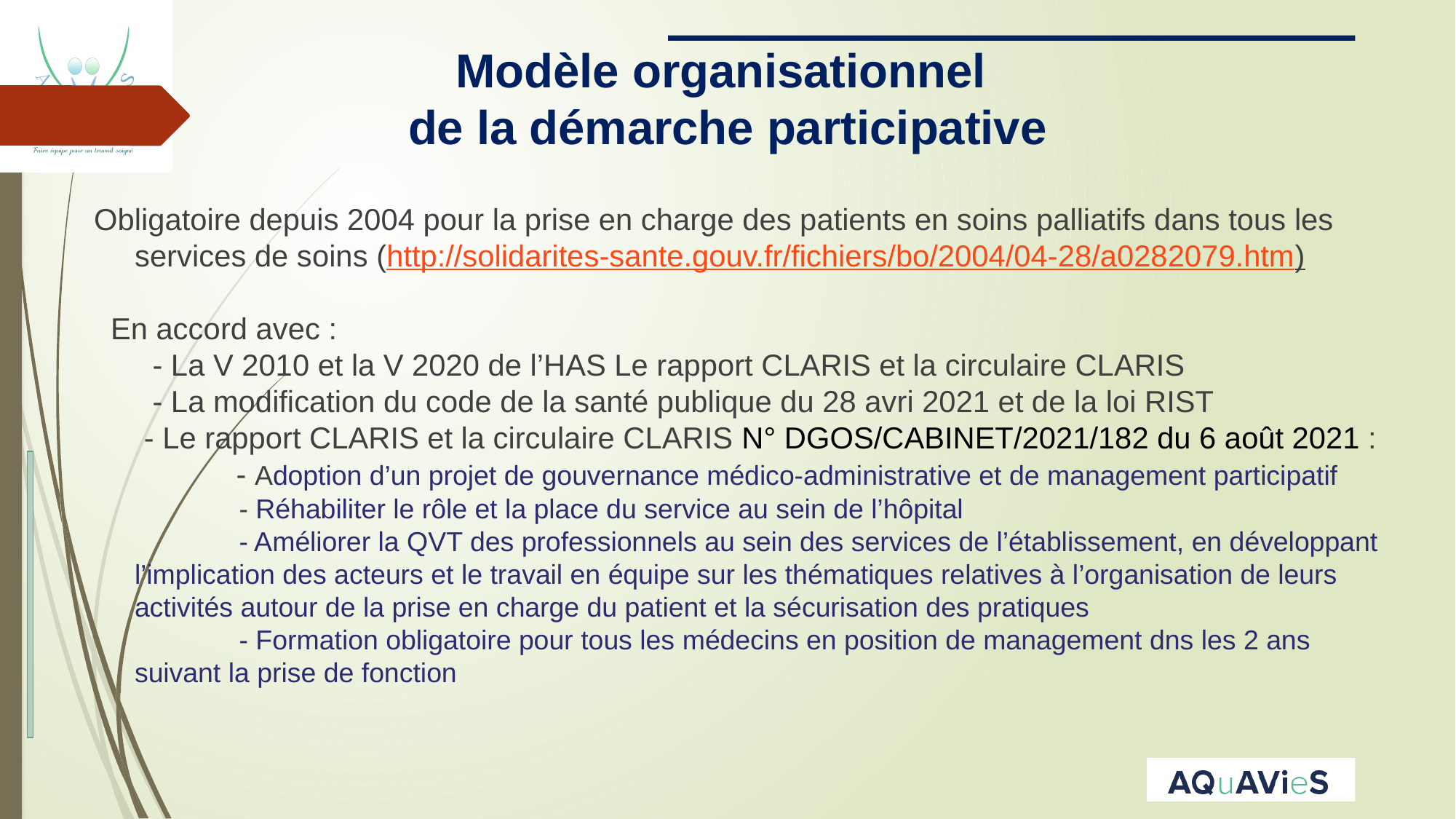

# Modèle organisationnel de la démarche participative
Obligatoire depuis 2004 pour la prise en charge des patients en soins palliatifs dans tous les services de soins (http://solidarites-sante.gouv.fr/fichiers/bo/2004/04-28/a0282079.htm)

  En accord avec :
       - La V 2010 et la V 2020 de l’HAS Le rapport CLARIS et la circulaire CLARIS
       - La modification du code de la santé publique du 28 avri 2021 et de la loi RIST
      - Le rapport CLARIS et la circulaire CLARIS N° DGOS/CABINET/2021/182 du 6 août 2021 :
                 - Adoption d’un projet de gouvernance médico-administrative et de management participatif
                   - Réhabiliter le rôle et la place du service au sein de l’hôpital
                   - Améliorer la QVT des professionnels au sein des services de l’établissement, en développant l’implication des acteurs et le travail en équipe sur les thématiques relatives à l’organisation de leurs activités autour de la prise en charge du patient et la sécurisation des pratiques
                   - Formation obligatoire pour tous les médecins en position de management dns les 2 ans suivant la prise de fonction